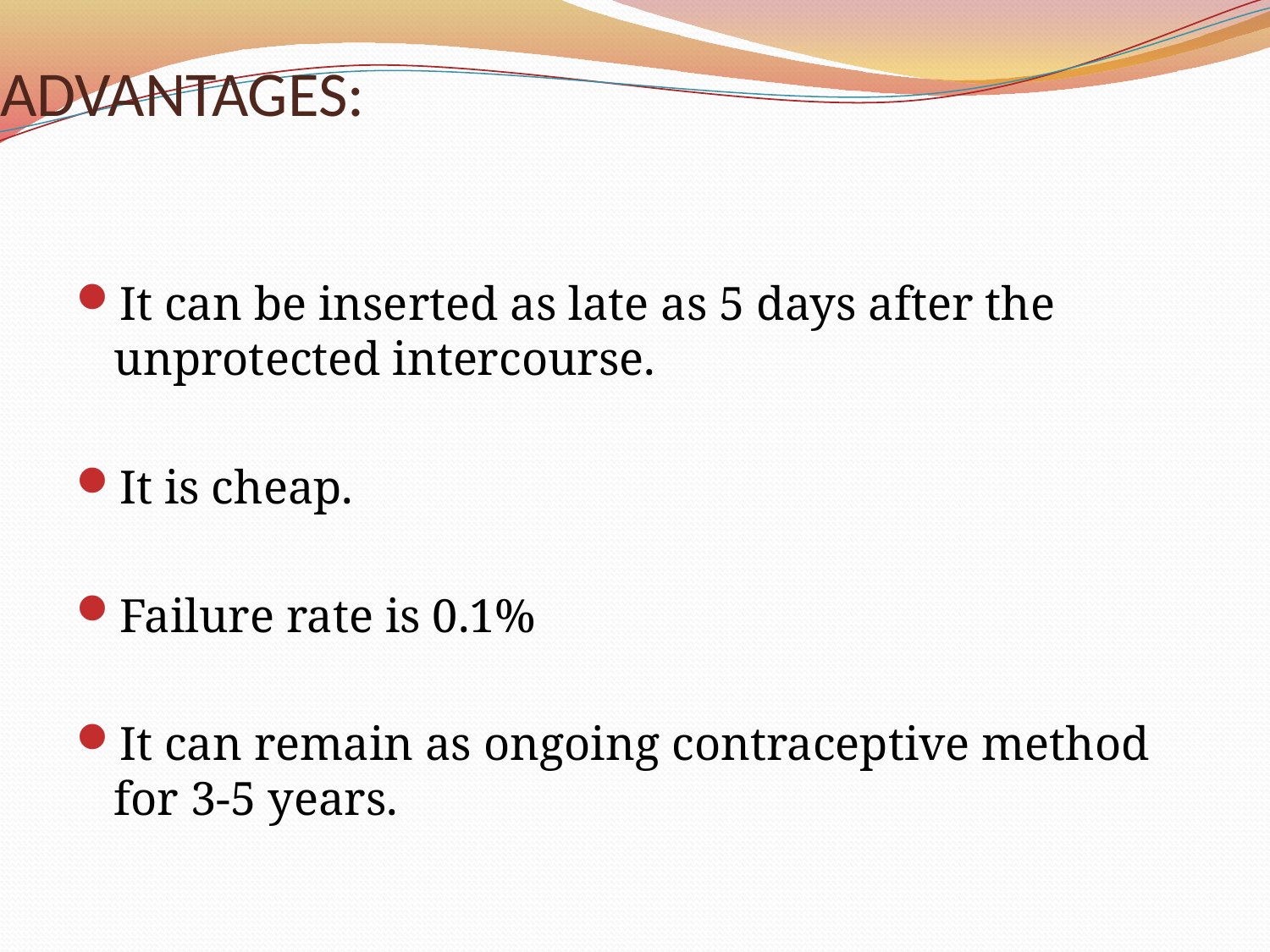

# ADVANTAGES:
It can be inserted as late as 5 days after the unprotected intercourse.

It is cheap.

Failure rate is 0.1%

It can remain as ongoing contraceptive method for 3-5 years.